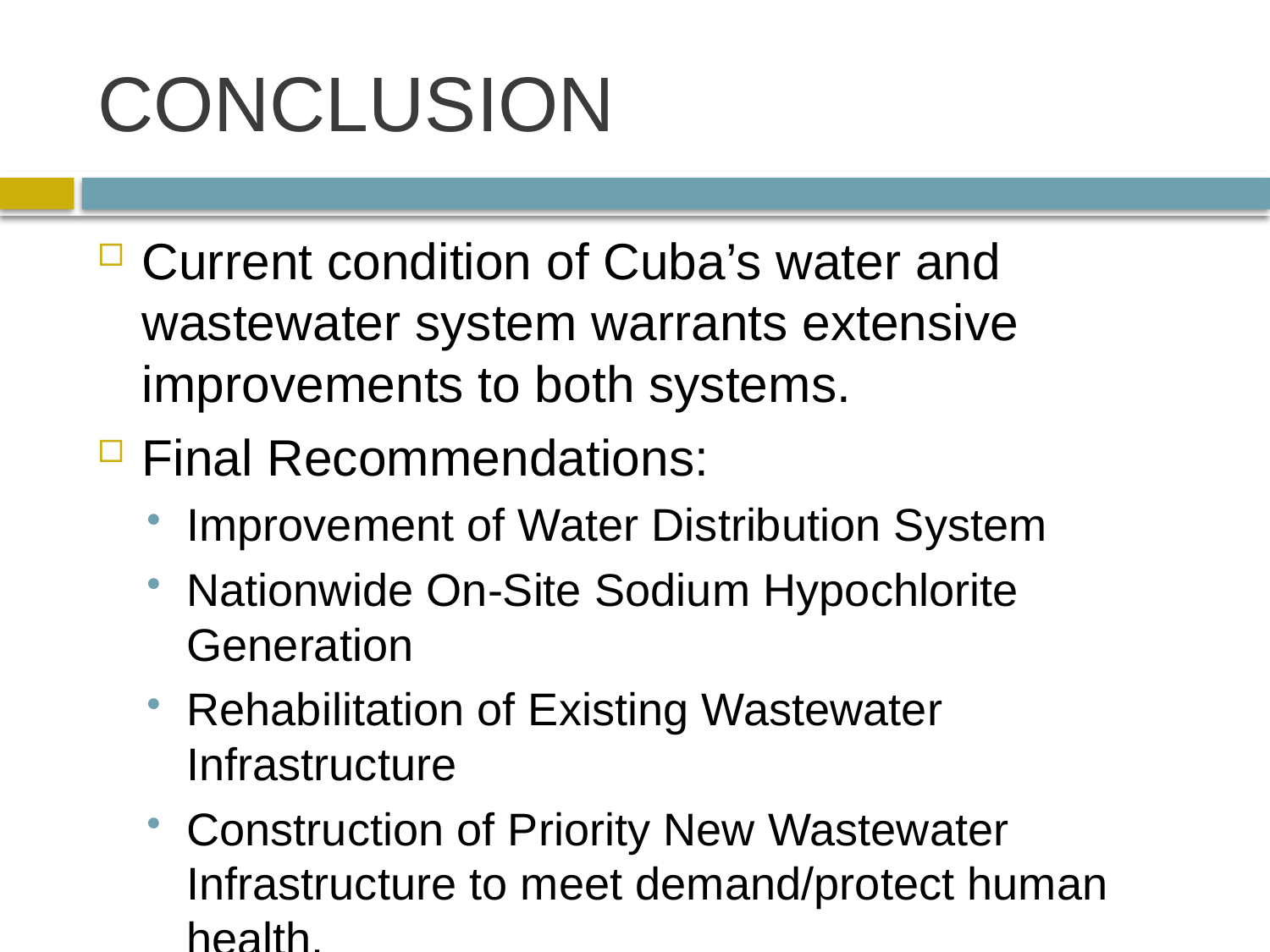

# CONCLUSION
Current condition of Cuba’s water and wastewater system warrants extensive improvements to both systems.
Final Recommendations:
Improvement of Water Distribution System
Nationwide On-Site Sodium Hypochlorite Generation
Rehabilitation of Existing Wastewater Infrastructure
Construction of Priority New Wastewater Infrastructure to meet demand/protect human health.